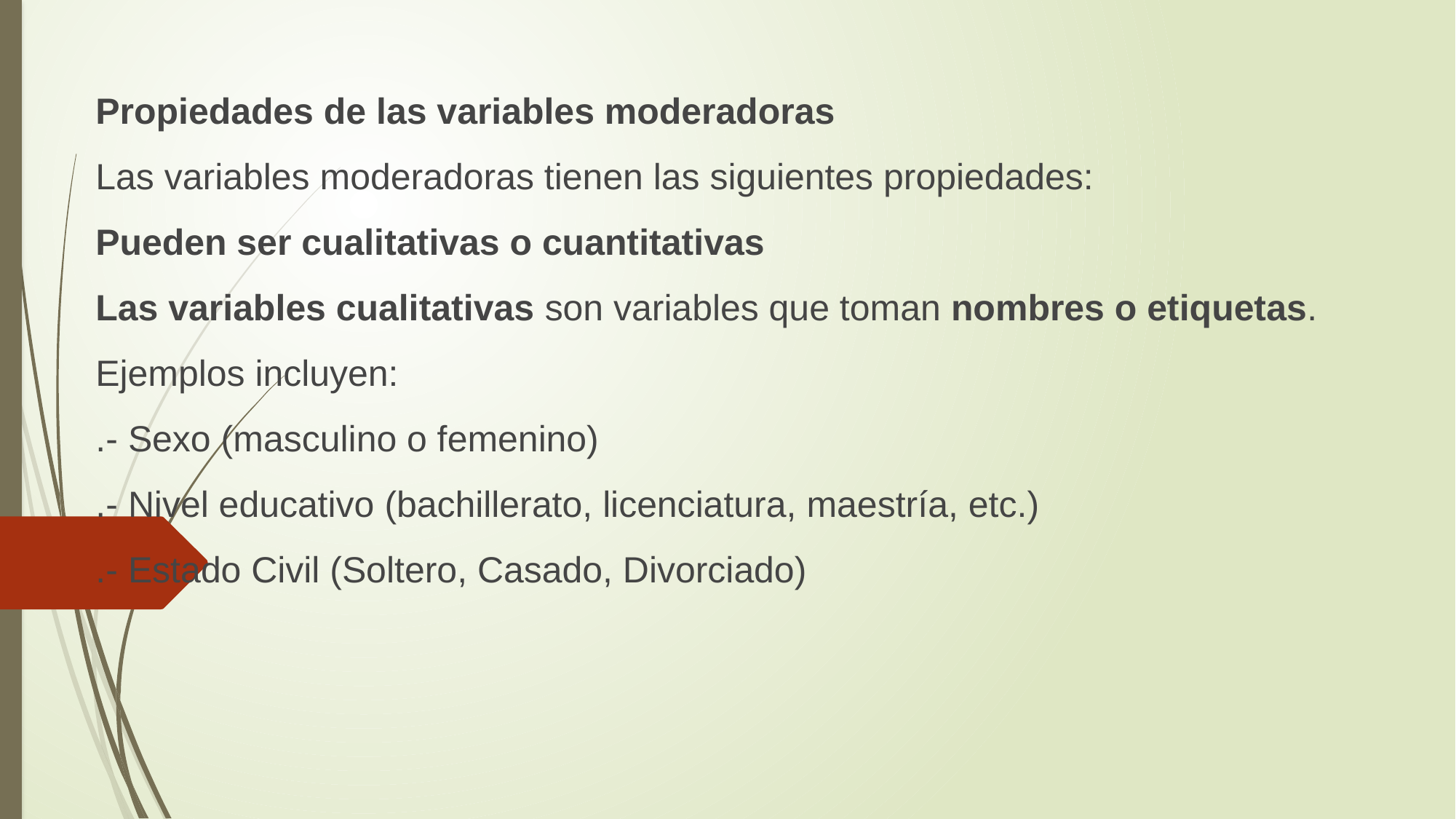

Propiedades de las variables moderadoras
Las variables moderadoras tienen las siguientes propiedades:
Pueden ser cualitativas o cuantitativas
Las variables cualitativas son variables que toman nombres o etiquetas.
Ejemplos incluyen:
.- Sexo (masculino o femenino)
.- Nivel educativo (bachillerato, licenciatura, maestría, etc.)
.- Estado Civil (Soltero, Casado, Divorciado)